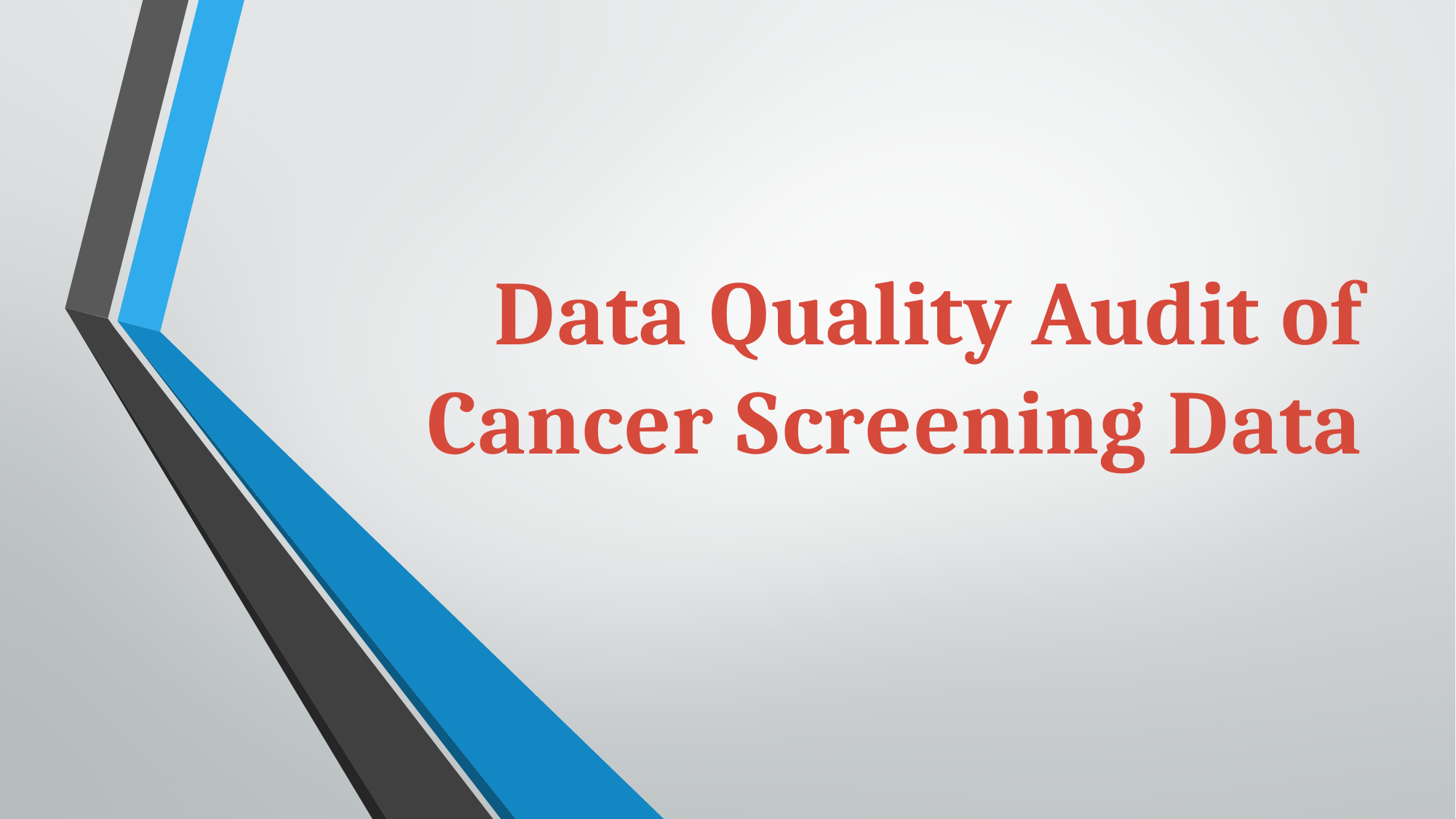

# Data Quality Audit of Cancer Screening Data